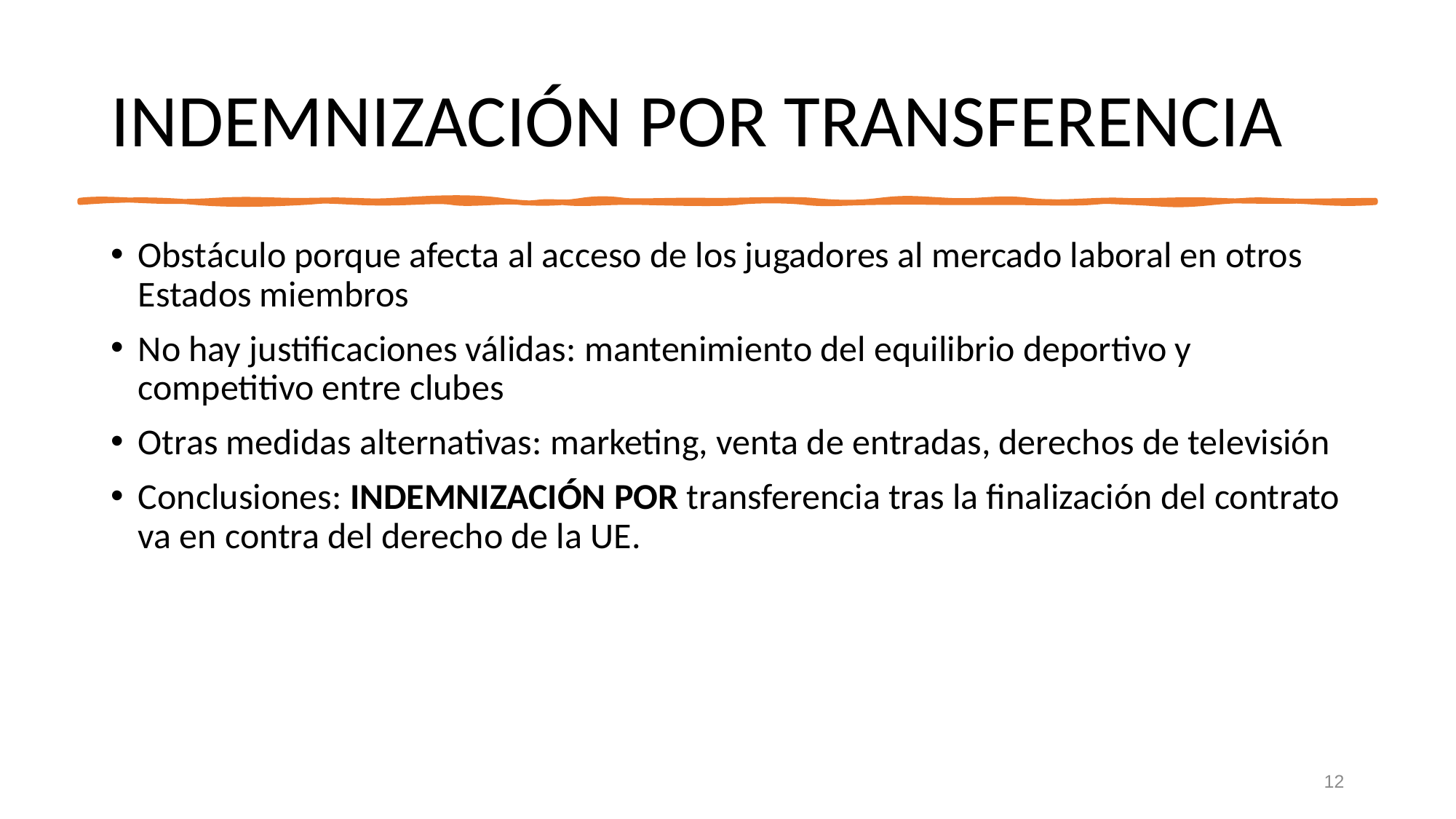

# INDEMNIZACIÓN POR TRANSFERENCIA

Obstáculo porque afecta al acceso de los jugadores al mercado laboral en otros Estados miembros
No hay justificaciones válidas: mantenimiento del equilibrio deportivo y competitivo entre clubes
Otras medidas alternativas: marketing, venta de entradas, derechos de televisión
Conclusiones: INDEMNIZACIÓN POR transferencia tras la finalización del contrato va en contra del derecho de la UE.
12